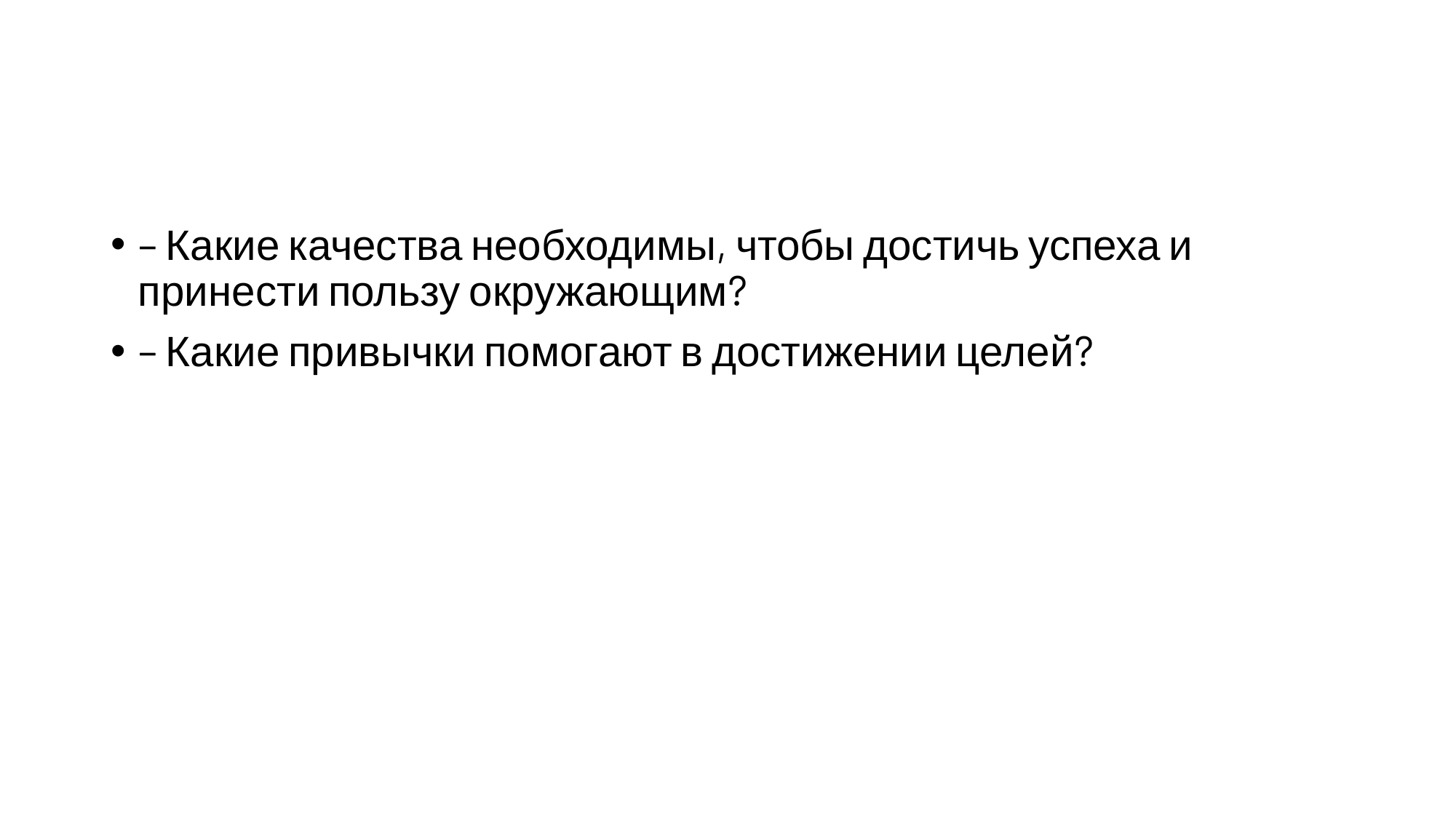

#
– Какие качества необходимы, чтобы достичь успеха и принести пользу окружающим?
– Какие привычки помогают в достижении целей?